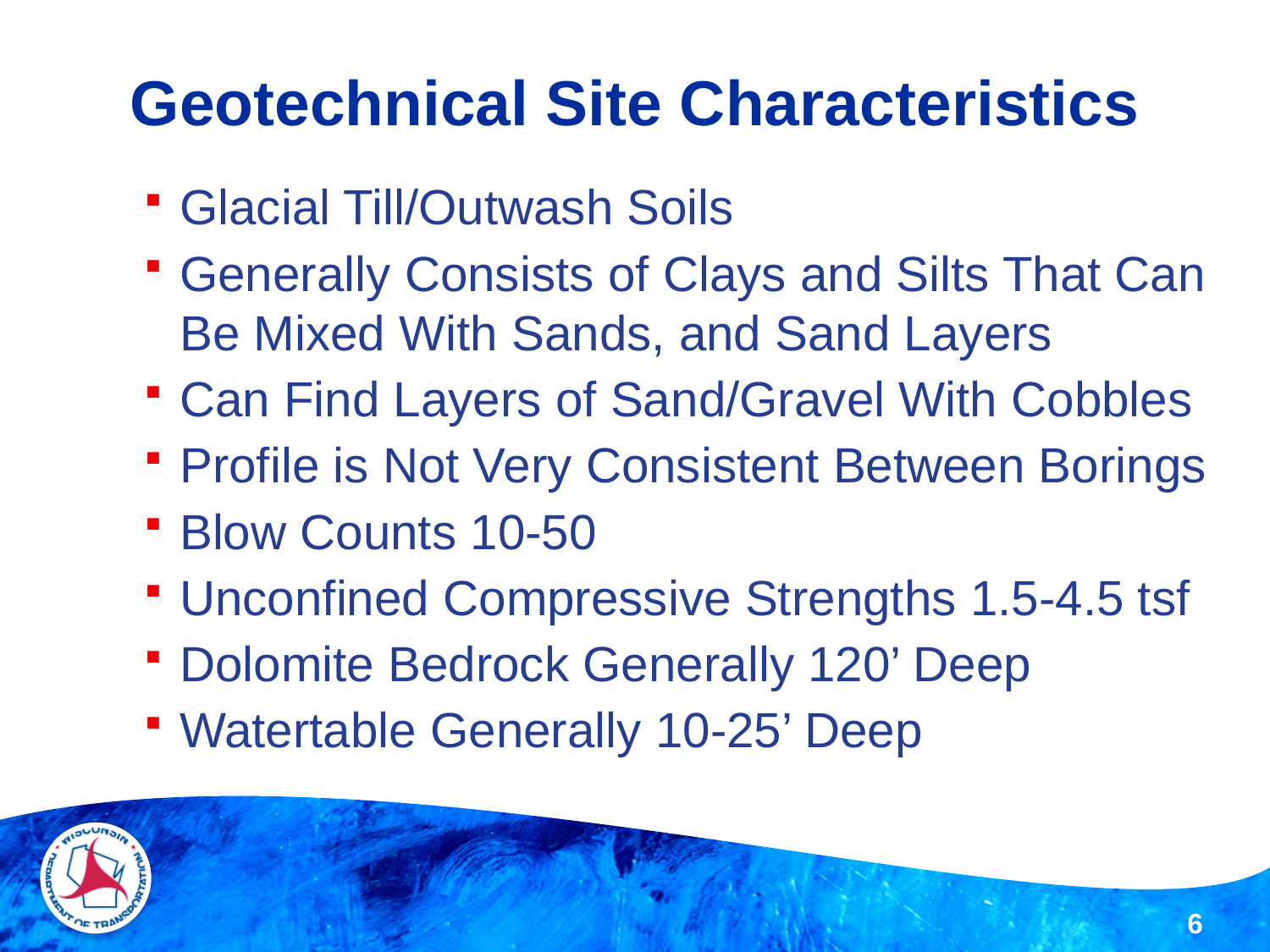

# Geotechnical Site Characteristics
Glacial Till/Outwash Soils
Generally Consists of Clays and Silts That Can Be Mixed With Sands, and Sand Layers
Can Find Layers of Sand/Gravel With Cobbles
Profile is Not Very Consistent Between Borings
Blow Counts 10-50
Unconfined Compressive Strengths 1.5-4.5 tsf
Dolomite Bedrock Generally 120’ Deep
Watertable Generally 10-25’ Deep
6